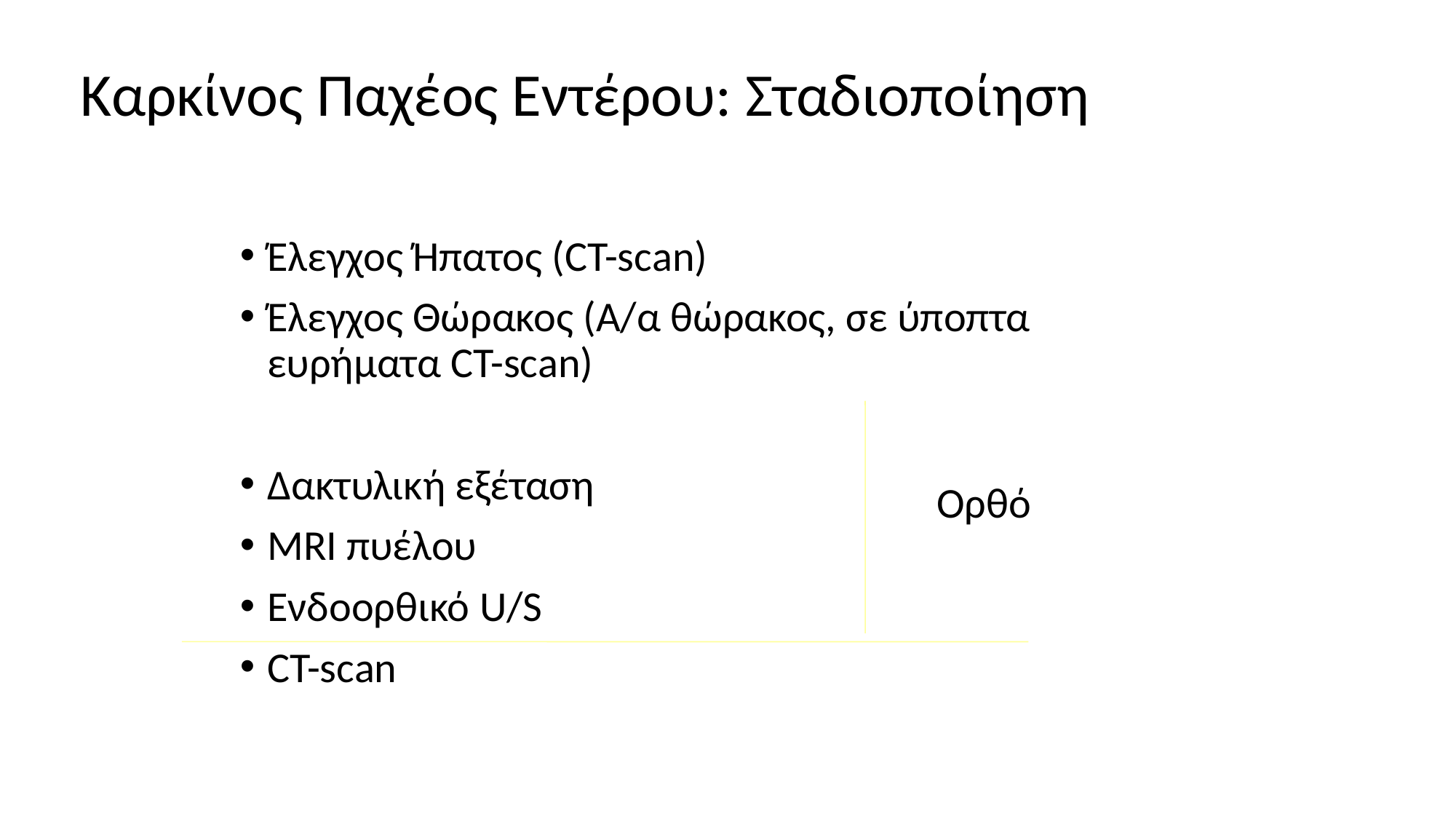

# Καρκίνος Παχέος Εντέρου: Σταδιοποίηση
Έλεγχος Ήπατος (CT-scan)
Έλεγχος Θώρακος (Α/α θώρακος, σε ύποπτα ευρήματα CT-scan)

Δακτυλική εξέταση
MRI πυέλου
Ενδοορθικό U/S
CT-scan

Ορθό